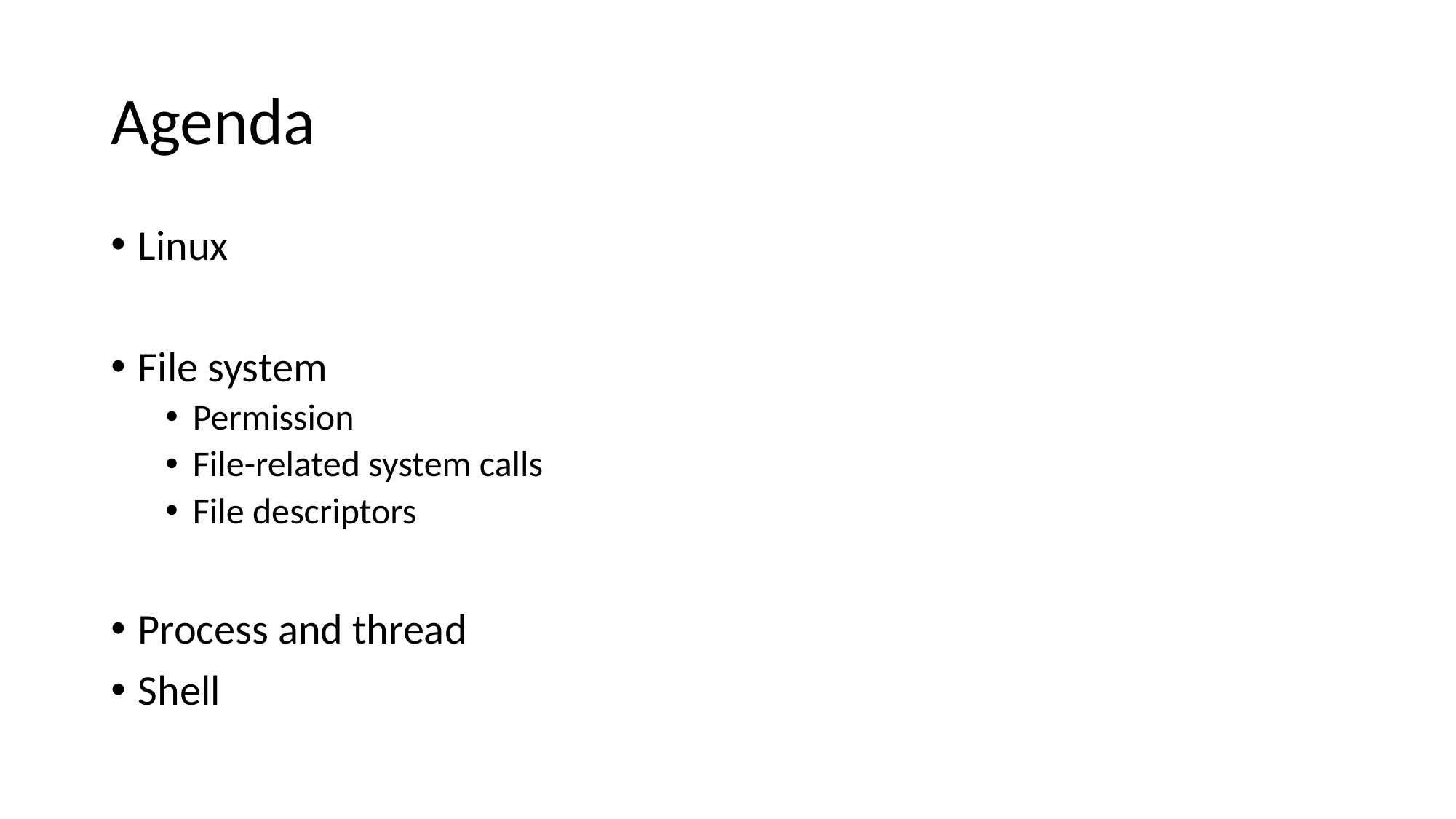

# Agenda
Linux

File system
Permission
File-related system calls
File descriptors

Process and thread
Shell